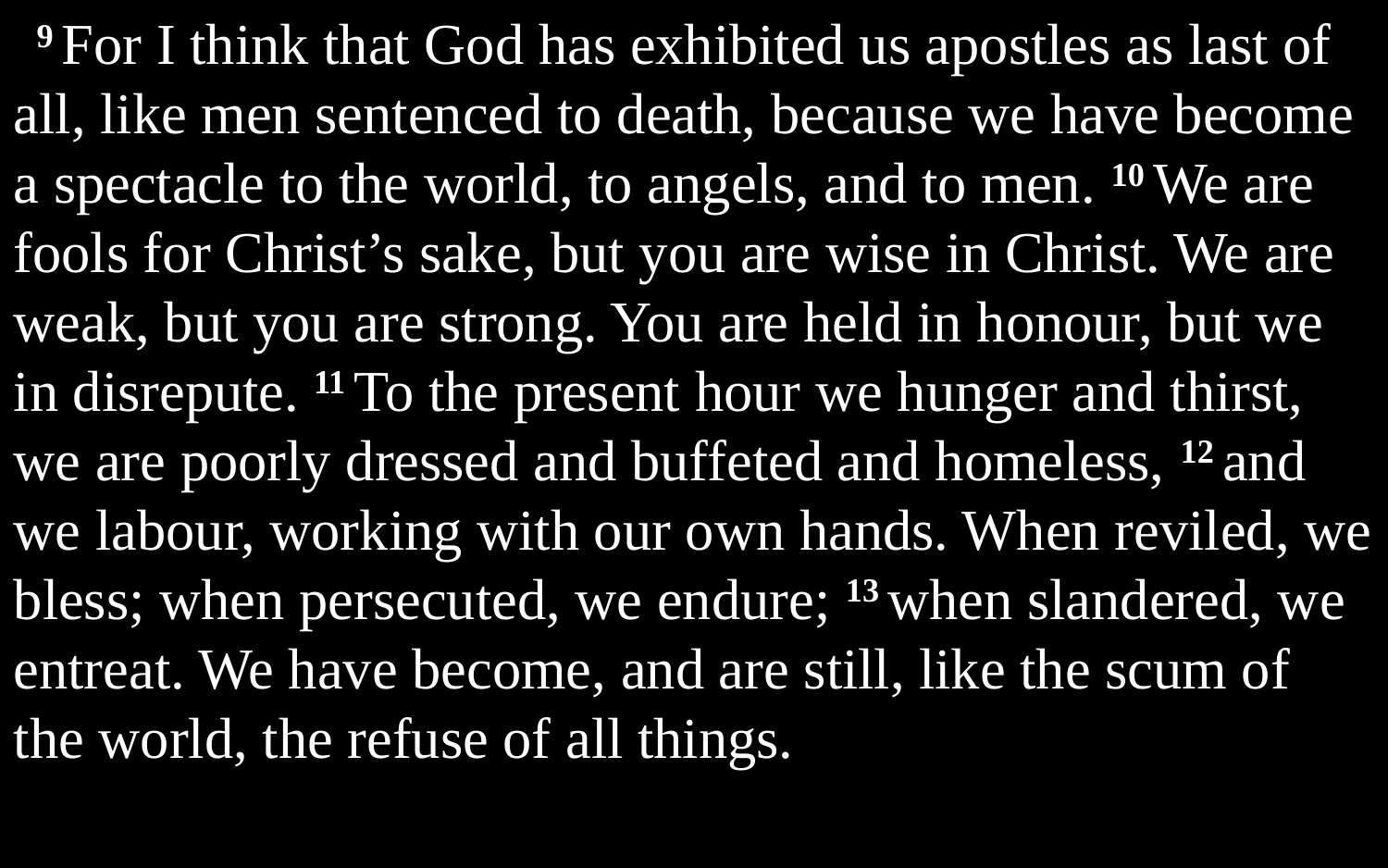

9 For I think that God has exhibited us apostles as last of all, like men sentenced to death, because we have become a spectacle to the world, to angels, and to men. 10 We are fools for Christ’s sake, but you are wise in Christ. We are weak, but you are strong. You are held in honour, but we in disrepute. 11 To the present hour we hunger and thirst, we are poorly dressed and buffeted and homeless, 12 and we labour, working with our own hands. When reviled, we bless; when persecuted, we endure; 13 when slandered, we entreat. We have become, and are still, like the scum of the world, the refuse of all things.